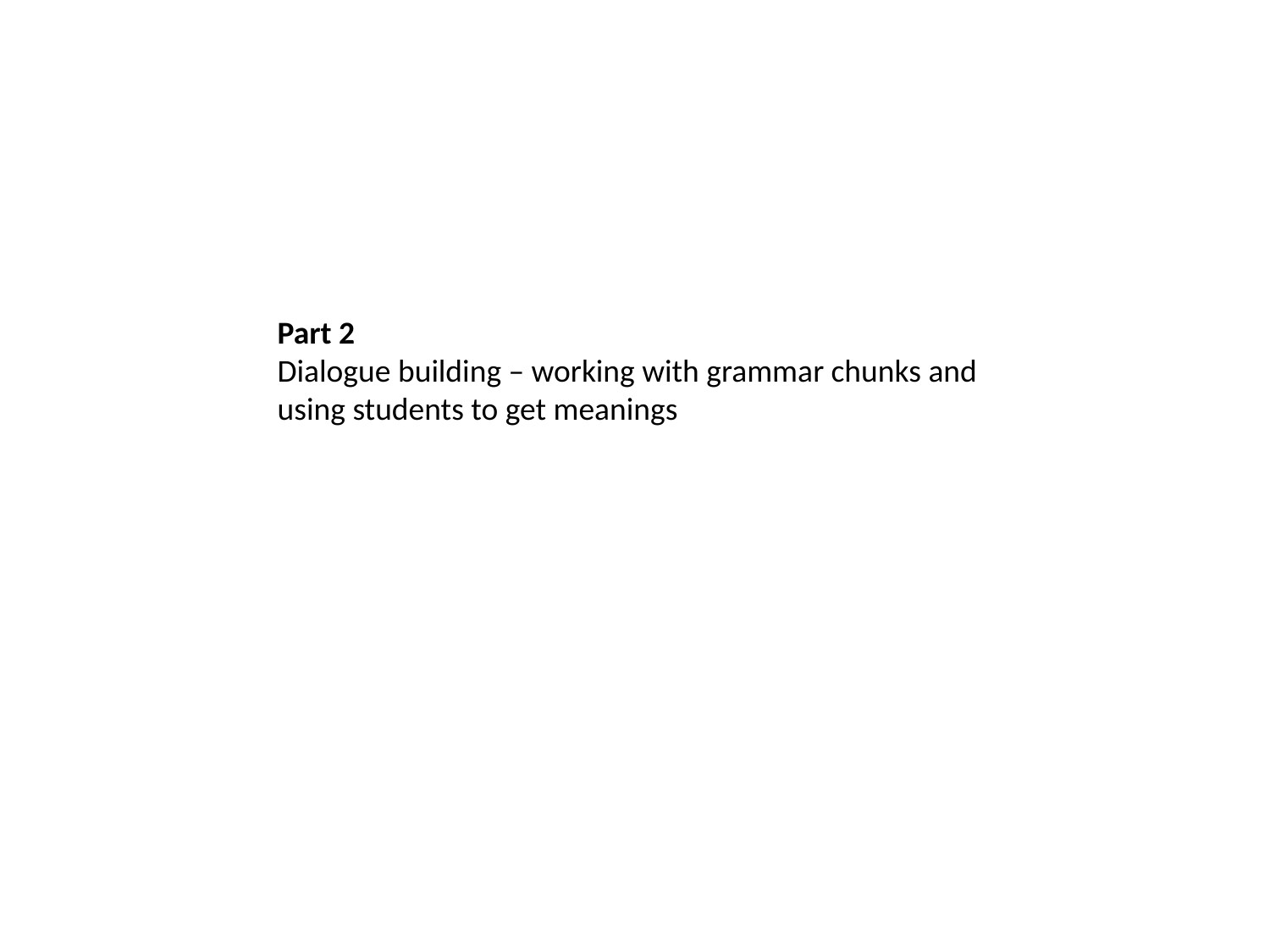

Part 2
Dialogue building – working with grammar chunks and using students to get meanings